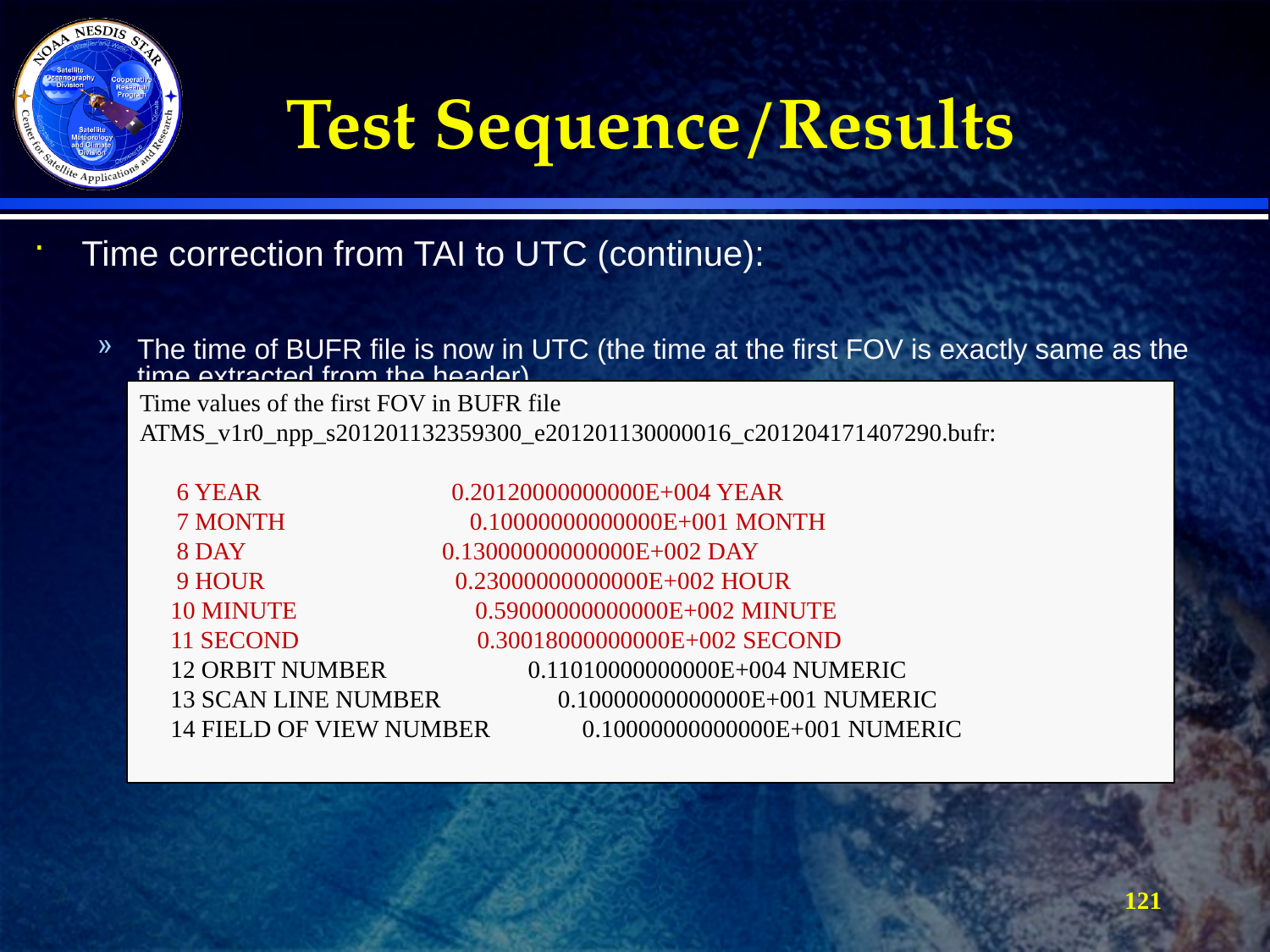

# Test Sequence/Results
Time correction from TAI to UTC (continue):

The time of BUFR file is now in UTC (the time at the first FOV is exactly same as the time extracted from the header).

Time values of the first FOV in BUFR file ATMS_v1r0_npp_s201201132359300_e201201130000016_c201204171407290.bufr:

      6 YEAR                               0.20120000000000E+004 YEAR
      7 MONTH                              0.10000000000000E+001 MONTH
      8 DAY                                0.13000000000000E+002 DAY
      9 HOUR                               0.23000000000000E+002 HOUR
     10 MINUTE                             0.59000000000000E+002 MINUTE
     11 SECOND                             0.30018000000000E+002 SECOND
     12 ORBIT NUMBER                       0.11010000000000E+004 NUMERIC
     13 SCAN LINE NUMBER                   0.10000000000000E+001 NUMERIC
     14 FIELD OF VIEW NUMBER               0.10000000000000E+001 NUMERIC
121